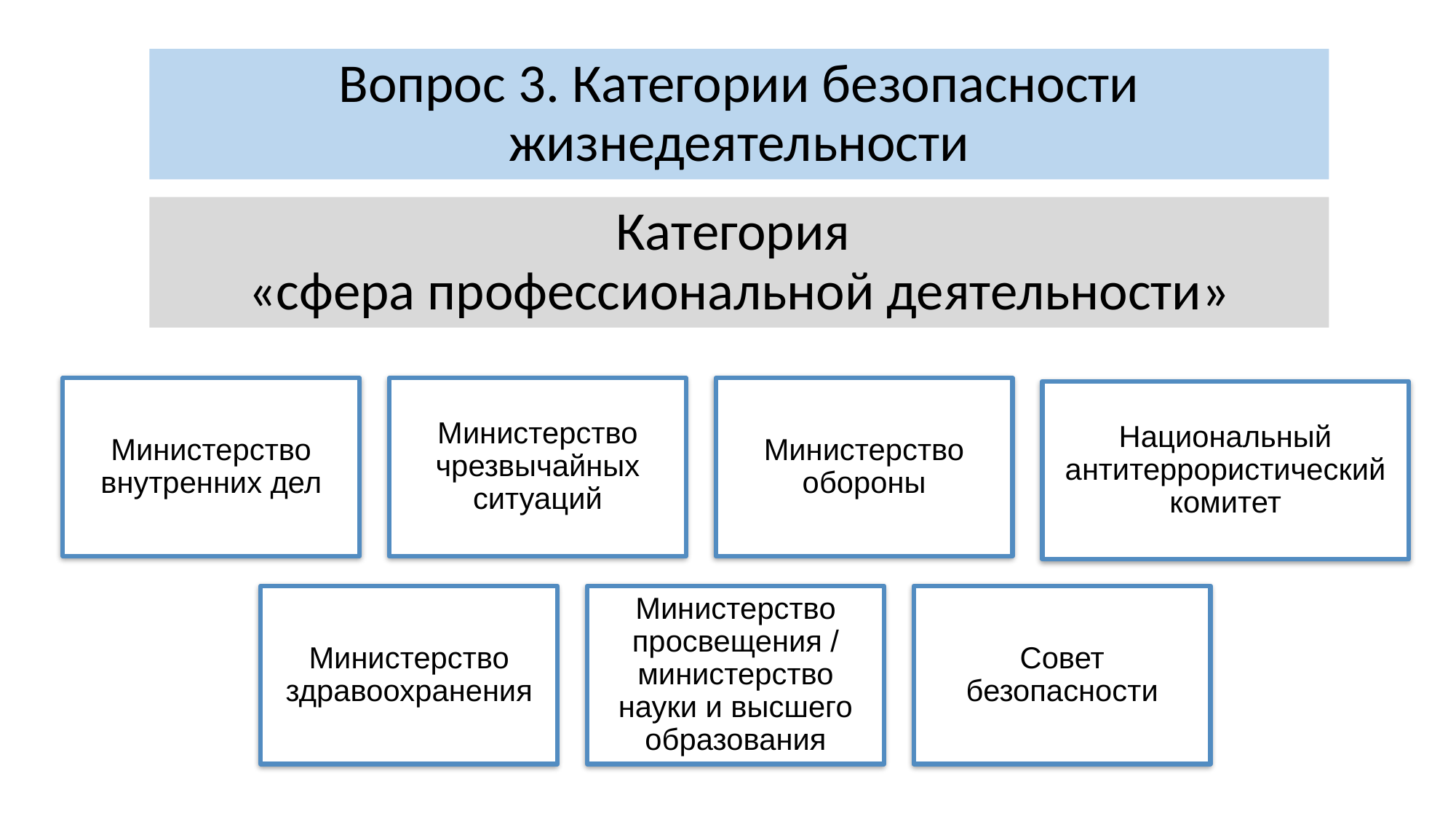

# Вопрос 3. Категории безопасности жизнедеятельности
Категория
«сфера профессиональной деятельности»
Министерство внутренних дел
Министерство чрезвычайных ситуаций
Министерство обороны
Национальный антитеррористический комитет
Министерство здравоохранения
Министерство просвещения / министерство науки и высшего образования
Совет безопасности